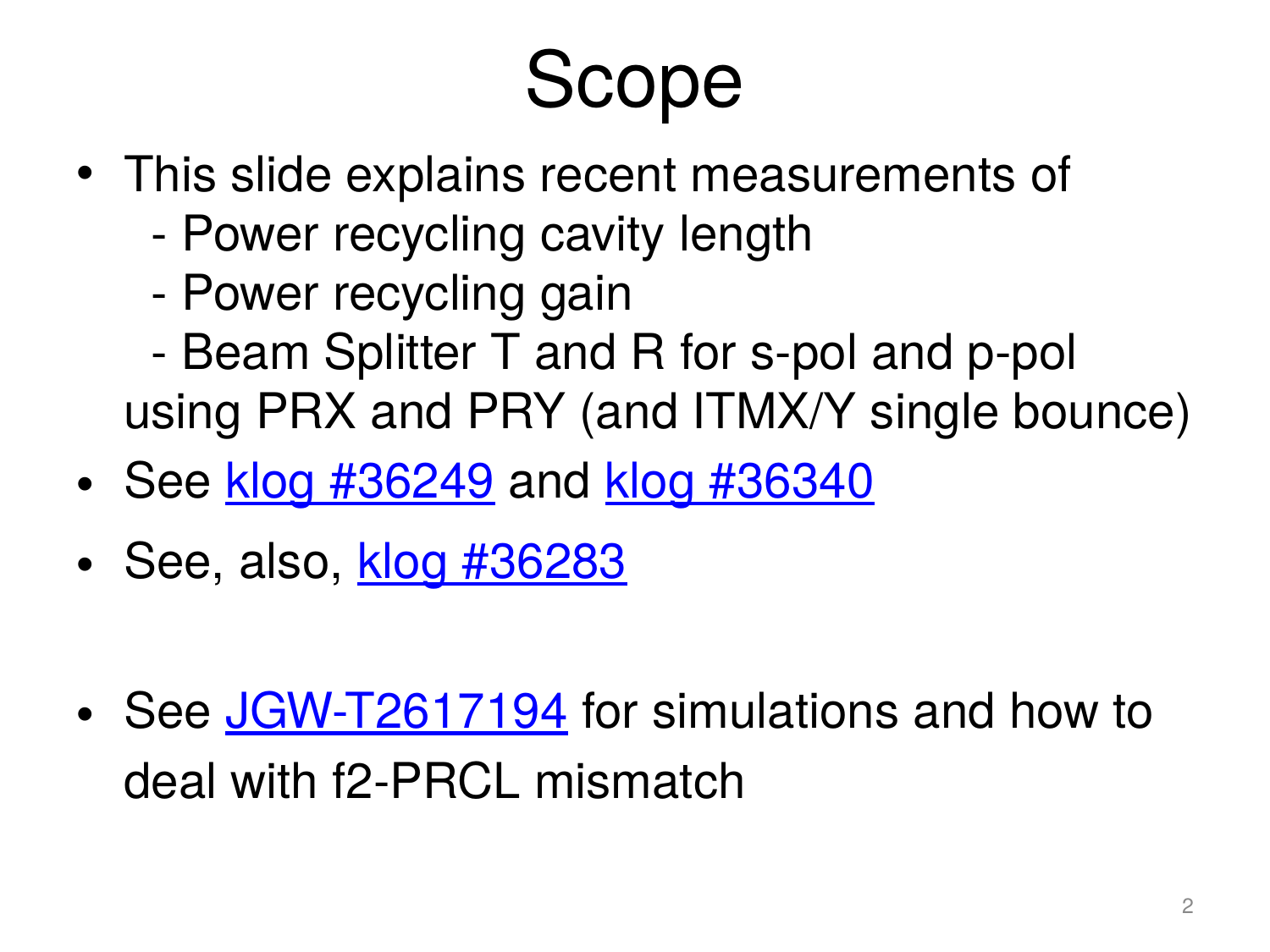

# Scope
This slide explains recent measurements of
  - Power recycling cavity length
  - Power recycling gain
  - Beam Splitter T and R for s-pol and p-pol
using PRX and PRY (and ITMX/Y single bounce)
See klog #36249 and klog #36340
See, also, klog #36283

See JGW-T2617194 for simulations and how to deal with f2-PRCL mismatch

2